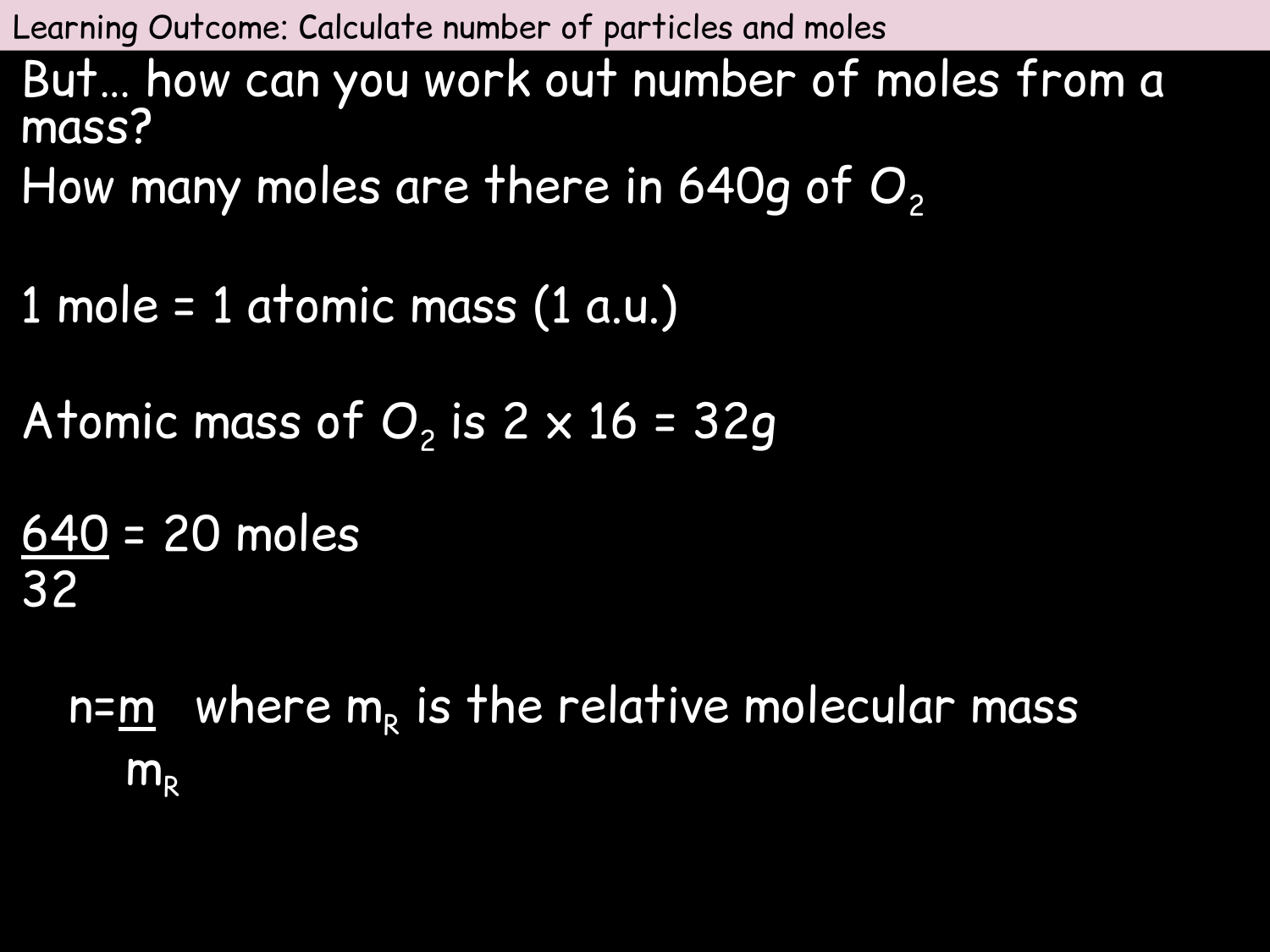

Learning Outcome: Calculate number of particles and moles
But… how can you work out number of moles from a mass?
How many moles are there in 640g of O2

1 mole = 1 atomic mass (1 a.u.)

Atomic mass of O2 is 2 x 16 = 32g

640 = 20 moles
32

n=m 	where mR is the relative molecular mass
    mR